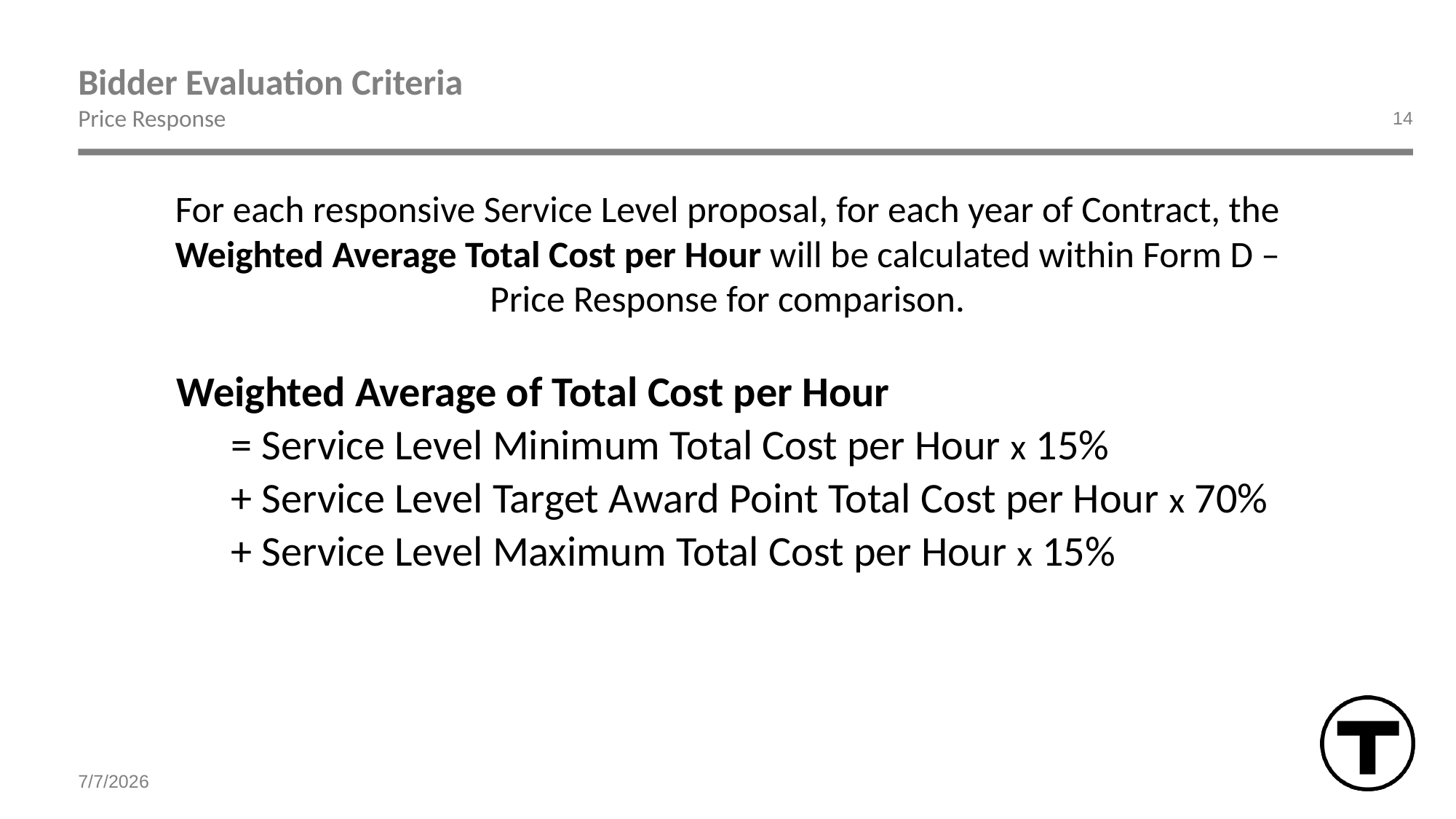

# Bidder Evaluation Criteria
Price Response
14
For each responsive Service Level proposal, for each year of Contract, the Weighted Average Total Cost per Hour will be calculated within Form D – Price Response for comparison.
Weighted Average of Total Cost per Hour
= Service Level Minimum Total Cost per Hour x 15%
+ Service Level Target Award Point Total Cost per Hour x 70%
+ Service Level Maximum Total Cost per Hour x 15%
7/7/2026